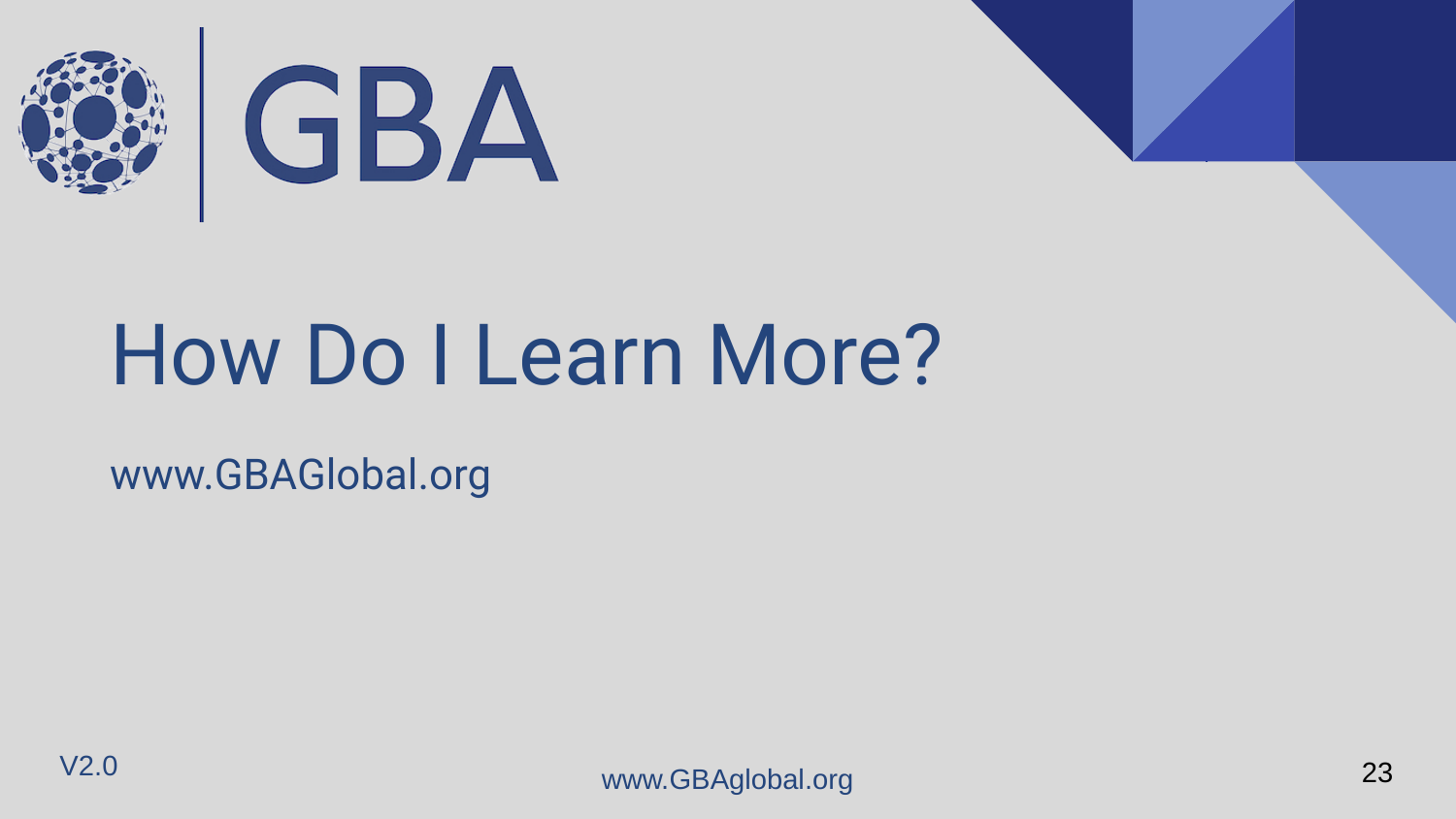

# How Do I Learn More?
www.GBAGlobal.org
23